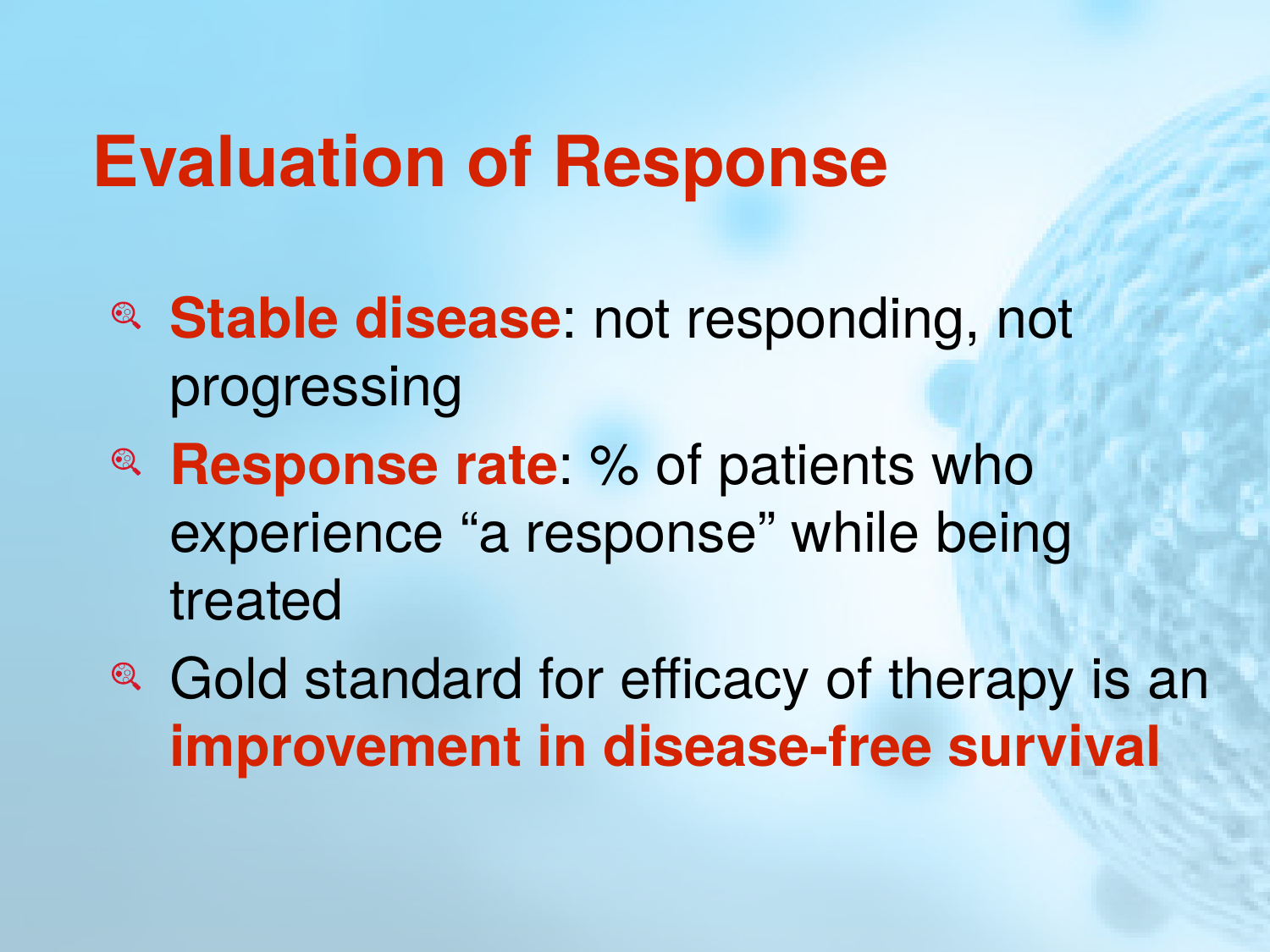

# Evaluation of Response
Stable disease: not responding, not progressing
Response rate: % of patients who experience “a response” while being treated
Gold standard for efficacy of therapy is an improvement in disease-free survival